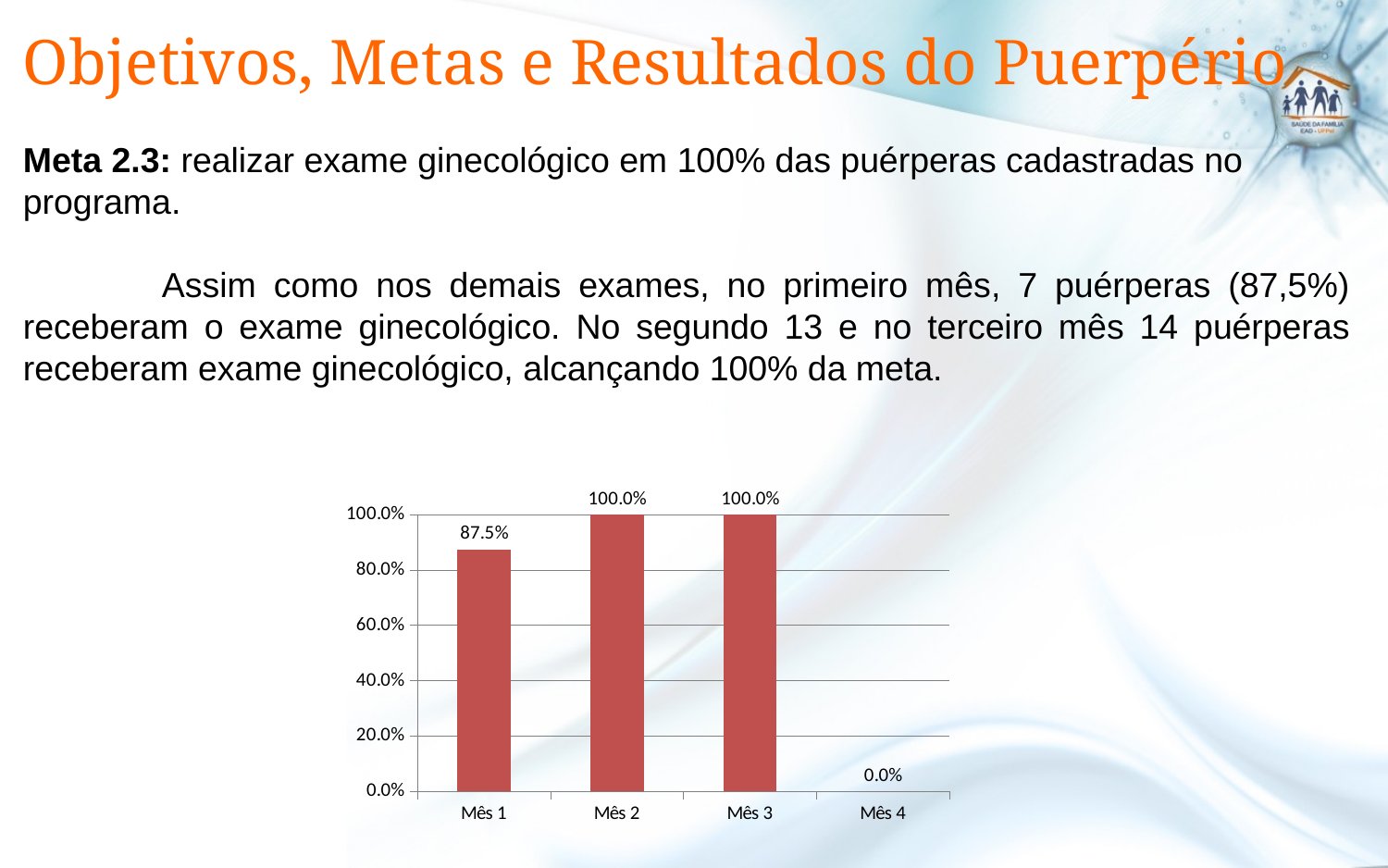

# Objetivos, Metas e Resultados do Puerpério
Meta 2.3: realizar exame ginecológico em 100% das puérperas cadastradas no programa.

	Assim como nos demais exames, no primeiro mês, 7 puérperas (87,5%) receberam o exame ginecológico. No segundo 13 e no terceiro mês 14 puérperas receberam exame ginecológico, alcançando 100% da meta.

### Chart

| Category | Proporção de puérperas que receberam exame ginecológico |
|---|---|
| Mês 1 | 0.8750000000000032 |
| Mês 2 | 1.0 |
| Mês 3 | 1.0 |
| Mês 4 | 0.0 |